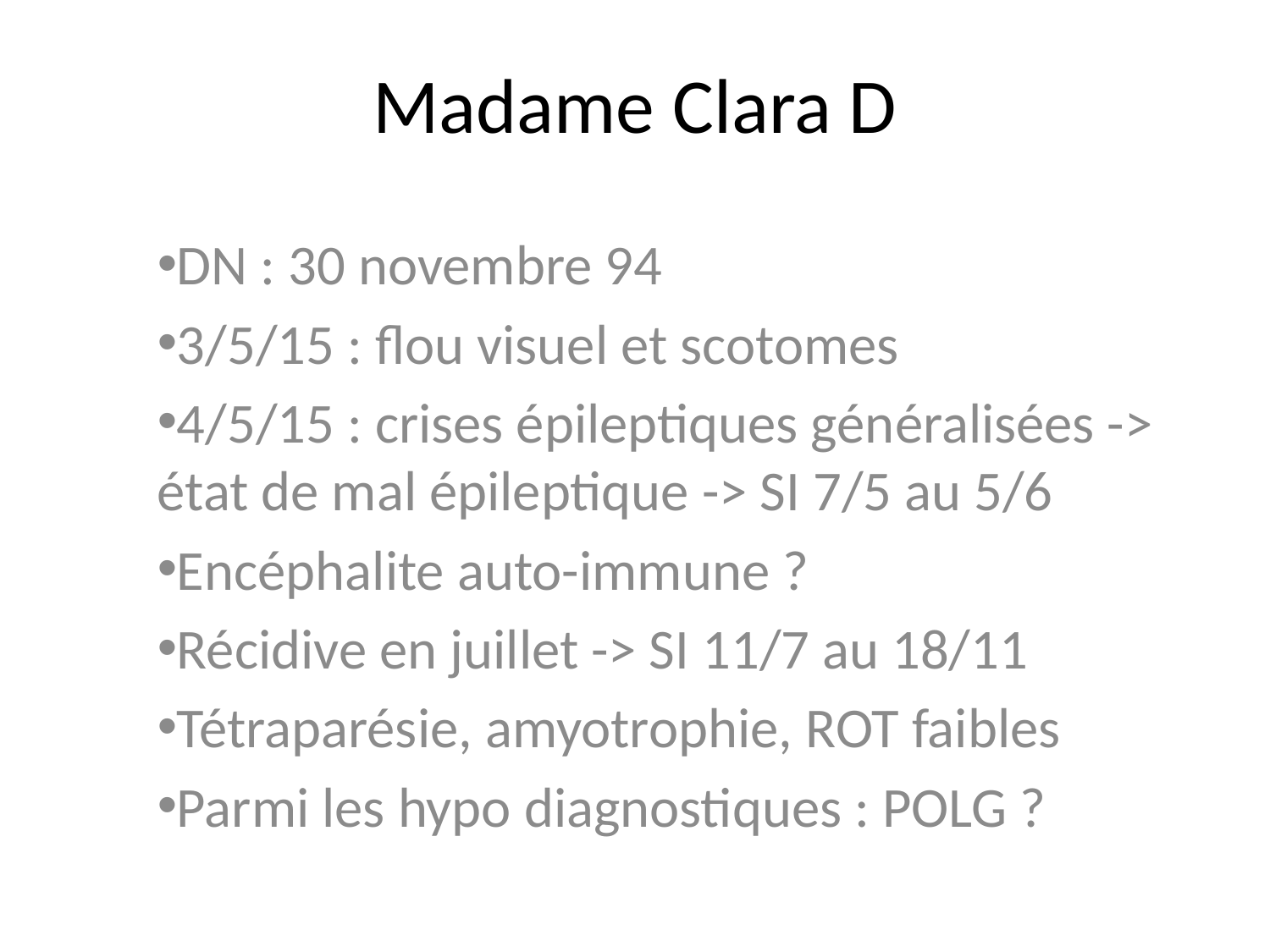

# Madame Clara D
DN : 30 novembre 94
3/5/15 : flou visuel et scotomes
4/5/15 : crises épileptiques généralisées -> 	état de mal épileptique -> SI 7/5 au 5/6
Encéphalite auto-immune ?
Récidive en juillet -> SI 11/7 au 18/11
Tétraparésie, amyotrophie, ROT faibles
Parmi les hypo diagnostiques : POLG ?